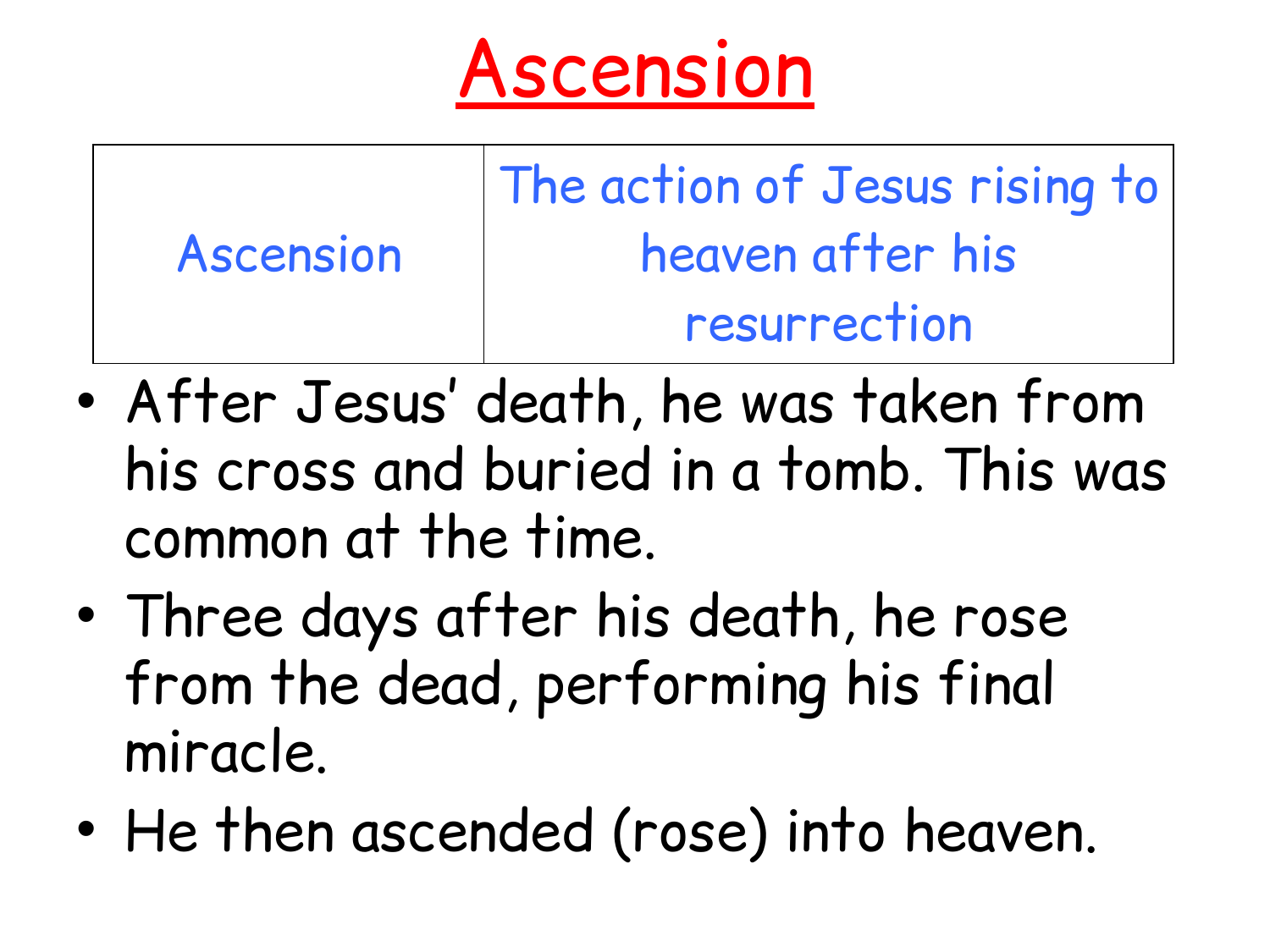

# Ascension
| Ascension | The action of Jesus rising to heaven after his resurrection |
| --- | --- |
After Jesus’ death, he was taken from his cross and buried in a tomb. This was common at the time.
Three days after his death, he rose from the dead, performing his final miracle.
He then ascended (rose) into heaven.